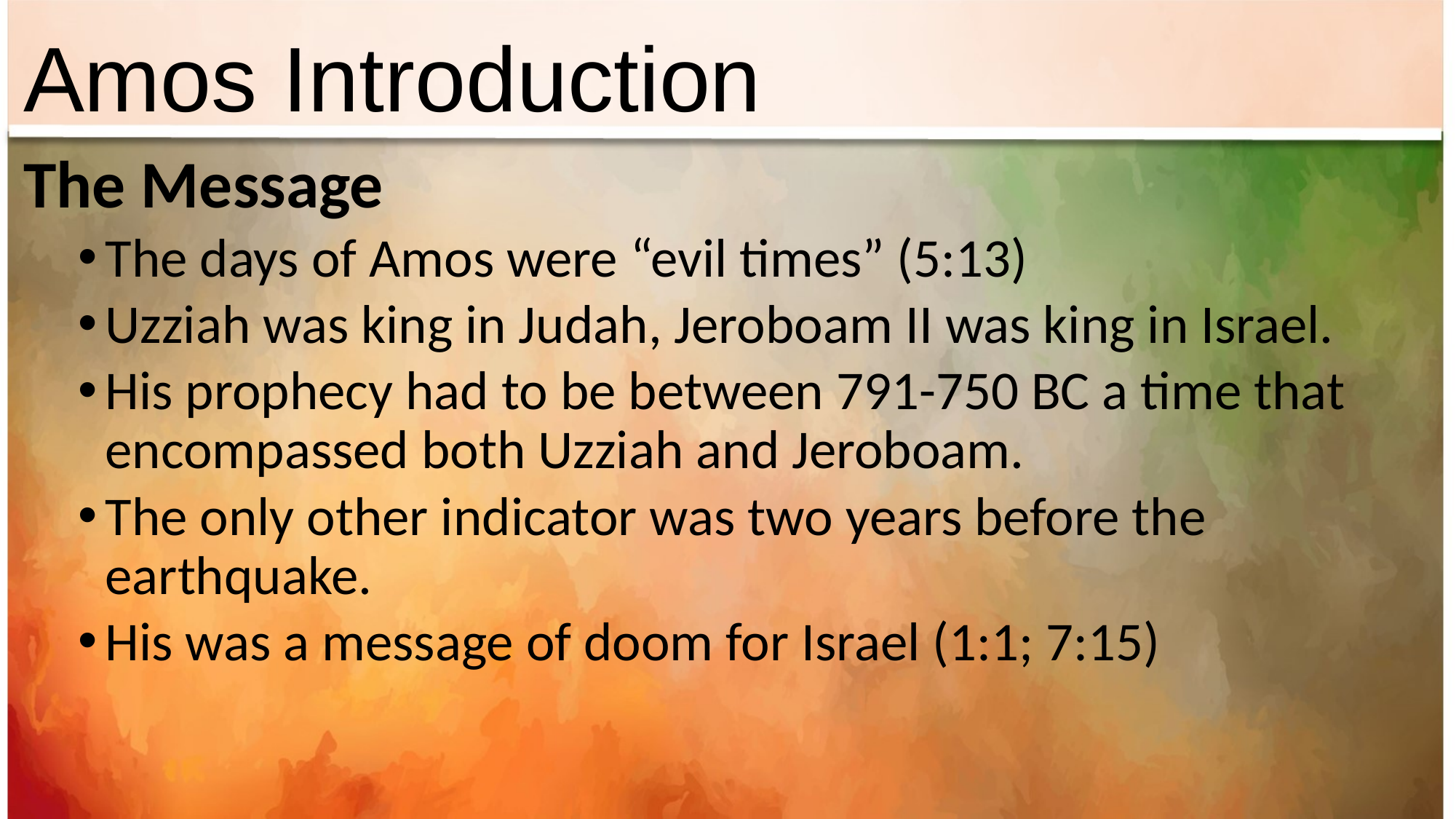

# Amos Introduction
The Message
The days of Amos were “evil times” (5:13)
Uzziah was king in Judah, Jeroboam II was king in Israel.
His prophecy had to be between 791-750 BC a time that encompassed both Uzziah and Jeroboam.
The only other indicator was two years before the earthquake.
His was a message of doom for Israel (1:1; 7:15)